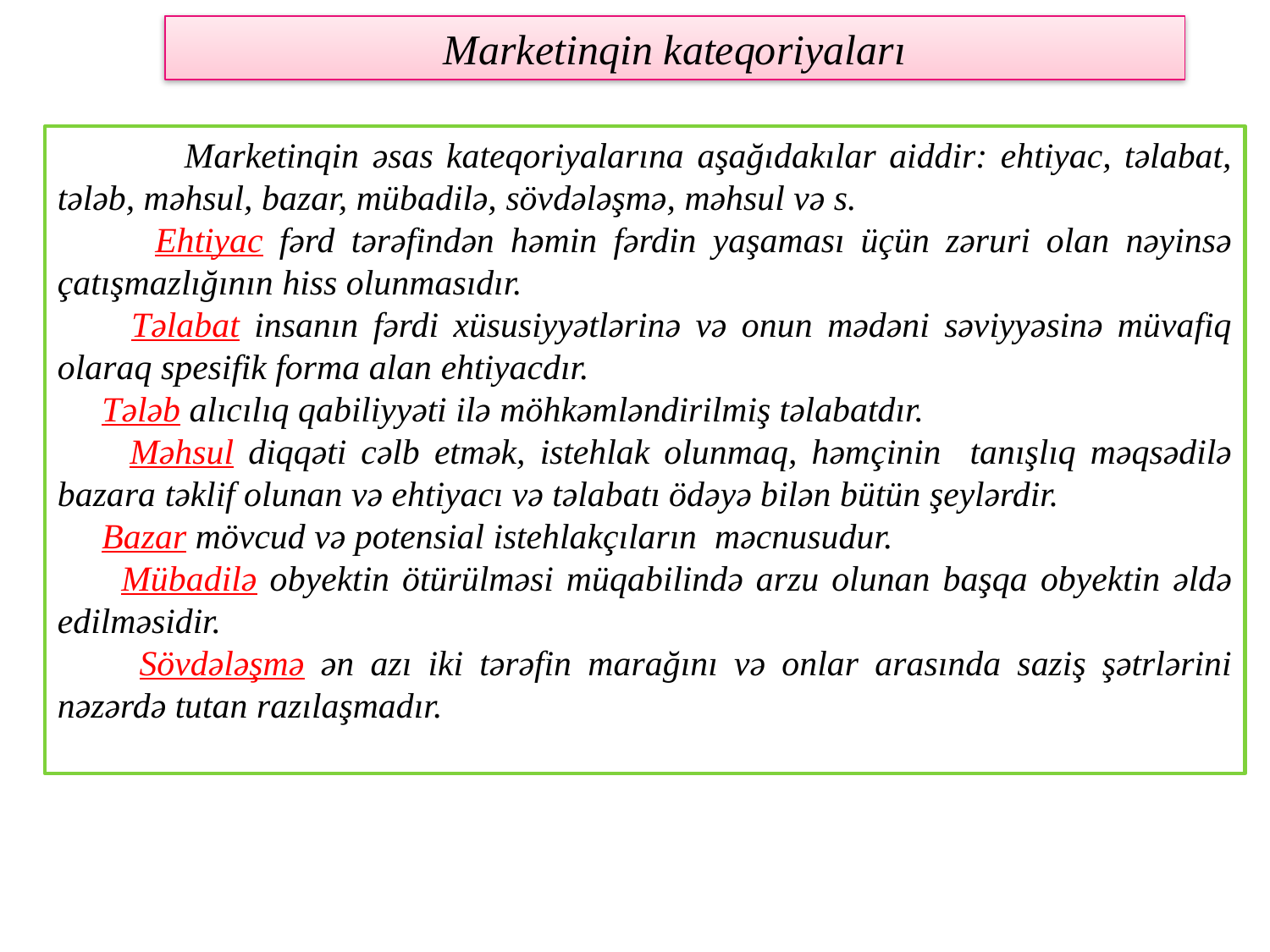

Marketinqin kateqoriyaları
	Marketinqin əsas kateqoriyalarına aşağıdakılar aiddir: ehtiyac, təlabat, tələb, məhsul, bazar, mübadilə, sövdələşmə, məhsul və s.
      Ehtiyac fərd tərəfindən həmin fərdin yaşaması üçün zəruri olan nəyinsə çatışmazlığının hiss olunmasıdır.
     Təlabat insanın fərdi xüsusiyyətlərinə və onun mədəni səviyyəsinə müvafiq olaraq spesifik forma alan ehtiyacdır.
     Tələb alıcılıq qabiliyyəti ilə möhkəmləndirilmiş təlabatdır.
     Məhsul diqqəti cəlb etmək, istehlak olunmaq, həmçinin  tanışlıq məqsədilə bazara təklif olunan və ehtiyacı və təlabatı ödəyə bilən bütün şeylərdir.
     Bazar mövcud və potensial istehlakçıların  məcnusudur.
     Mübadilə obyektin ötürülməsi müqabilində arzu olunan başqa obyektin əldə edilməsidir.
     Sövdələşmə ən azı iki tərəfin marağını və onlar arasında saziş şətrlərini nəzərdə tutan razılaşmadır.